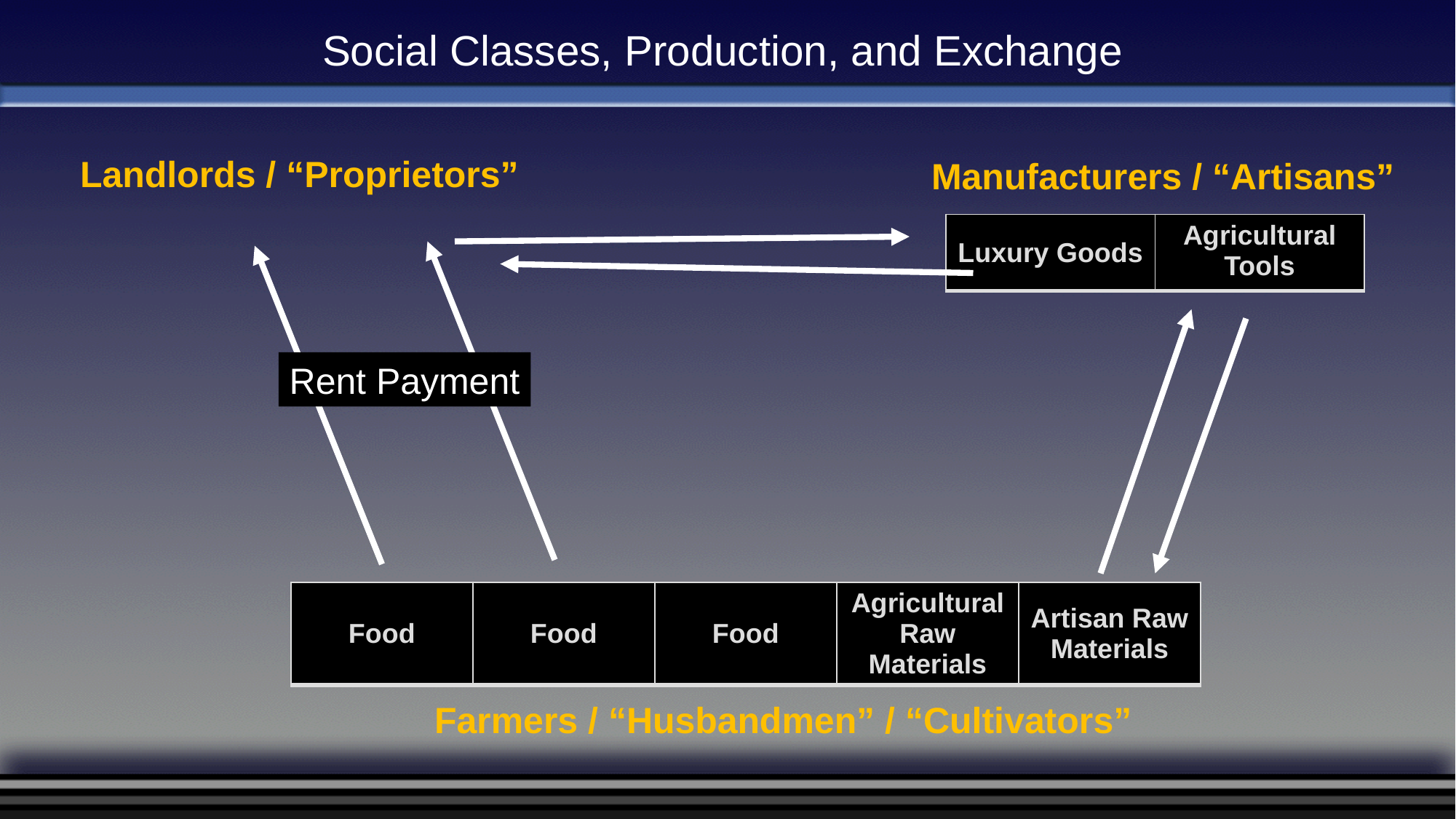

Social Classes, Production, and Exchange
Landlords / “Proprietors”
Manufacturers / “Artisans”
| Luxury Goods | Agricultural Tools |
| --- | --- |
Rent Payment
| Food | Food | Food | Agricultural Raw Materials | Artisan Raw Materials |
| --- | --- | --- | --- | --- |
Farmers / “Husbandmen” / “Cultivators”